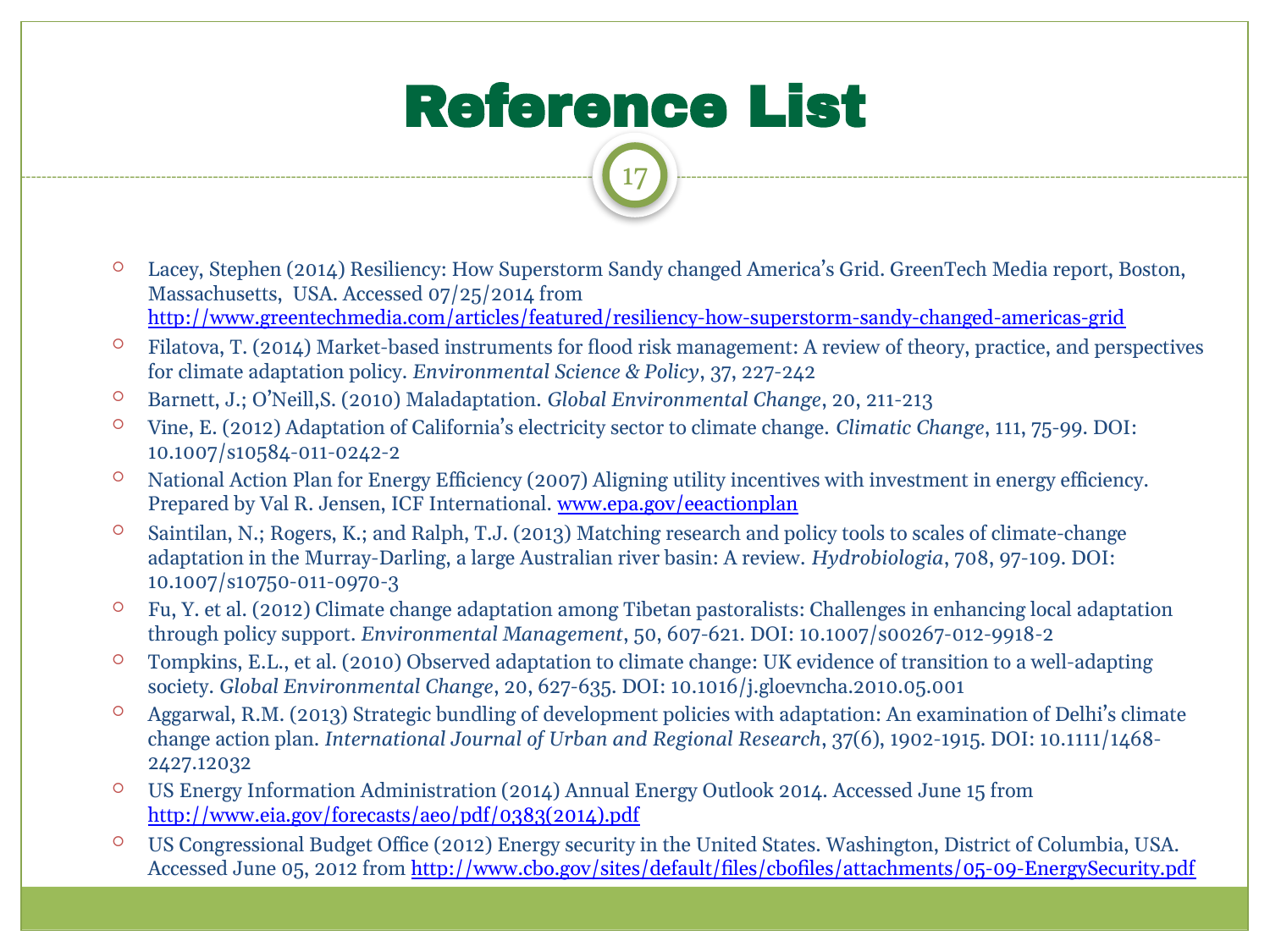

# Reference List
17

Lacey, Stephen (2014) Resiliency: How Superstorm Sandy changed America’s Grid. GreenTech Media report, Boston, Massachusetts,  USA. Accessed 07/25/2014 from http://www.greentechmedia.com/articles/featured/resiliency-how-superstorm-sandy-changed-americas-grid
Filatova, T. (2014) Market-based instruments for flood risk management: A review of theory, practice, and perspectives for climate adaptation policy. Environmental Science & Policy, 37, 227-242
Barnett, J.; O’Neill,S. (2010) Maladaptation. Global Environmental Change, 20, 211-213
Vine, E. (2012) Adaptation of California’s electricity sector to climate change. Climatic Change, 111, 75-99. DOI: 10.1007/s10584-011-0242-2
National Action Plan for Energy Efficiency (2007) Aligning utility incentives with investment in energy efficiency. Prepared by Val R. Jensen, ICF International. www.epa.gov/eeactionplan
Saintilan, N.; Rogers, K.; and Ralph, T.J. (2013) Matching research and policy tools to scales of climate-change adaptation in the Murray-Darling, a large Australian river basin: A review. Hydrobiologia, 708, 97-109. DOI: 10.1007/s10750-011-0970-3
Fu, Y. et al. (2012) Climate change adaptation among Tibetan pastoralists: Challenges in enhancing local adaptation through policy support. Environmental Management, 50, 607-621. DOI: 10.1007/s00267-012-9918-2
Tompkins, E.L., et al. (2010) Observed adaptation to climate change: UK evidence of transition to a well-adapting society. Global Environmental Change, 20, 627-635. DOI: 10.1016/j.gloevncha.2010.05.001
Aggarwal, R.M. (2013) Strategic bundling of development policies with adaptation: An examination of Delhi’s climate change action plan. International Journal of Urban and Regional Research, 37(6), 1902-1915. DOI: 10.1111/1468-2427.12032
US Energy Information Administration (2014) Annual Energy Outlook 2014. Accessed June 15 from http://www.eia.gov/forecasts/aeo/pdf/0383(2014).pdf
US Congressional Budget Office (2012) Energy security in the United States. Washington, District of Columbia, USA. Accessed June 05, 2012 from http://www.cbo.gov/sites/default/files/cbofiles/attachments/05-09-EnergySecurity.pdf